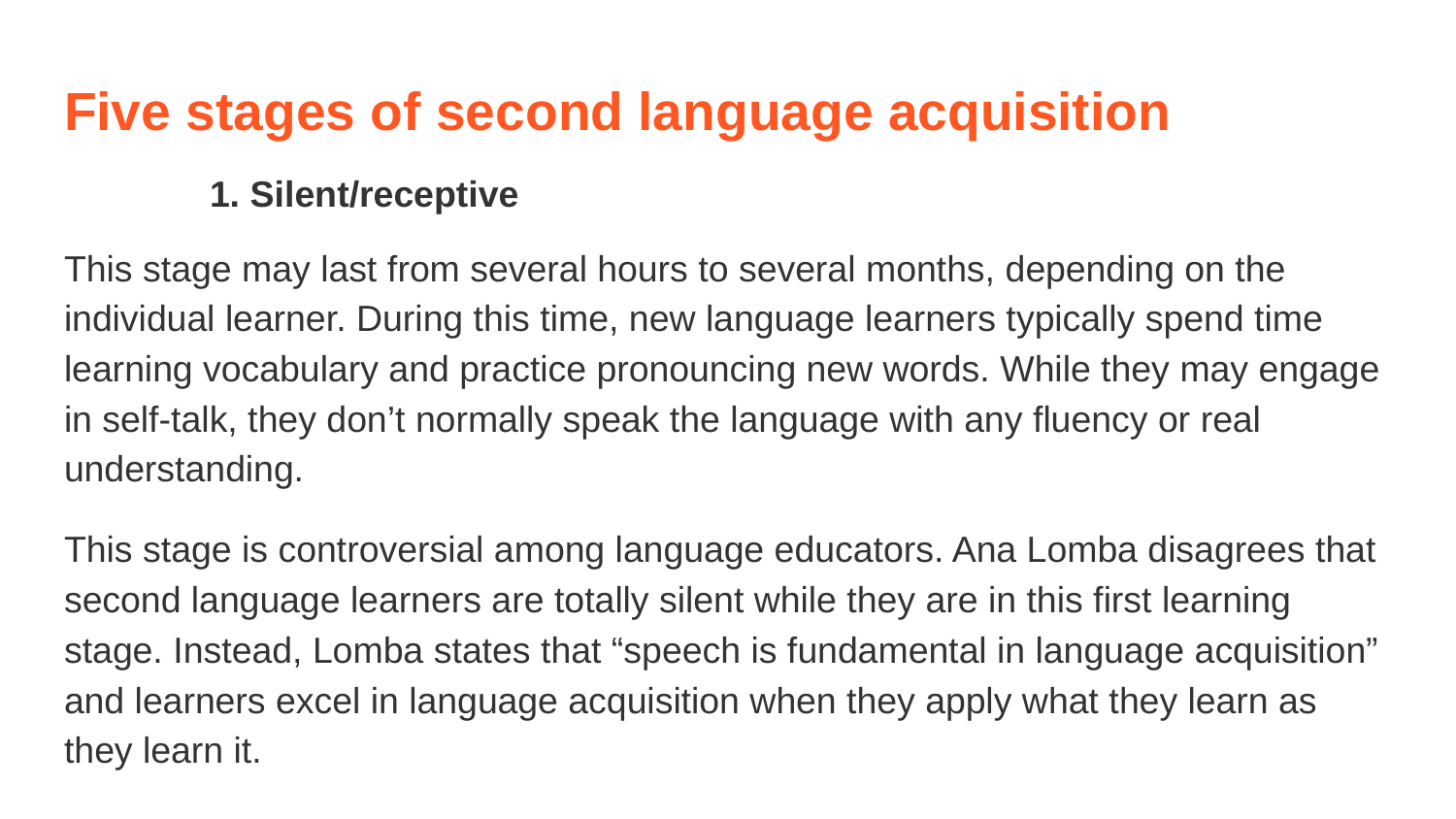

# Five stages of second language acquisition

	1. Silent/receptive
This stage may last from several hours to several months, depending on the individual learner. During this time, new language learners typically spend time learning vocabulary and practice pronouncing new words. While they may engage in self-talk, they don’t normally speak the language with any fluency or real understanding.
This stage is controversial among language educators. Ana Lomba disagrees that second language learners are totally silent while they are in this first learning stage. Instead, Lomba states that “speech is fundamental in language acquisition” and learners excel in language acquisition when they apply what they learn as they learn it.